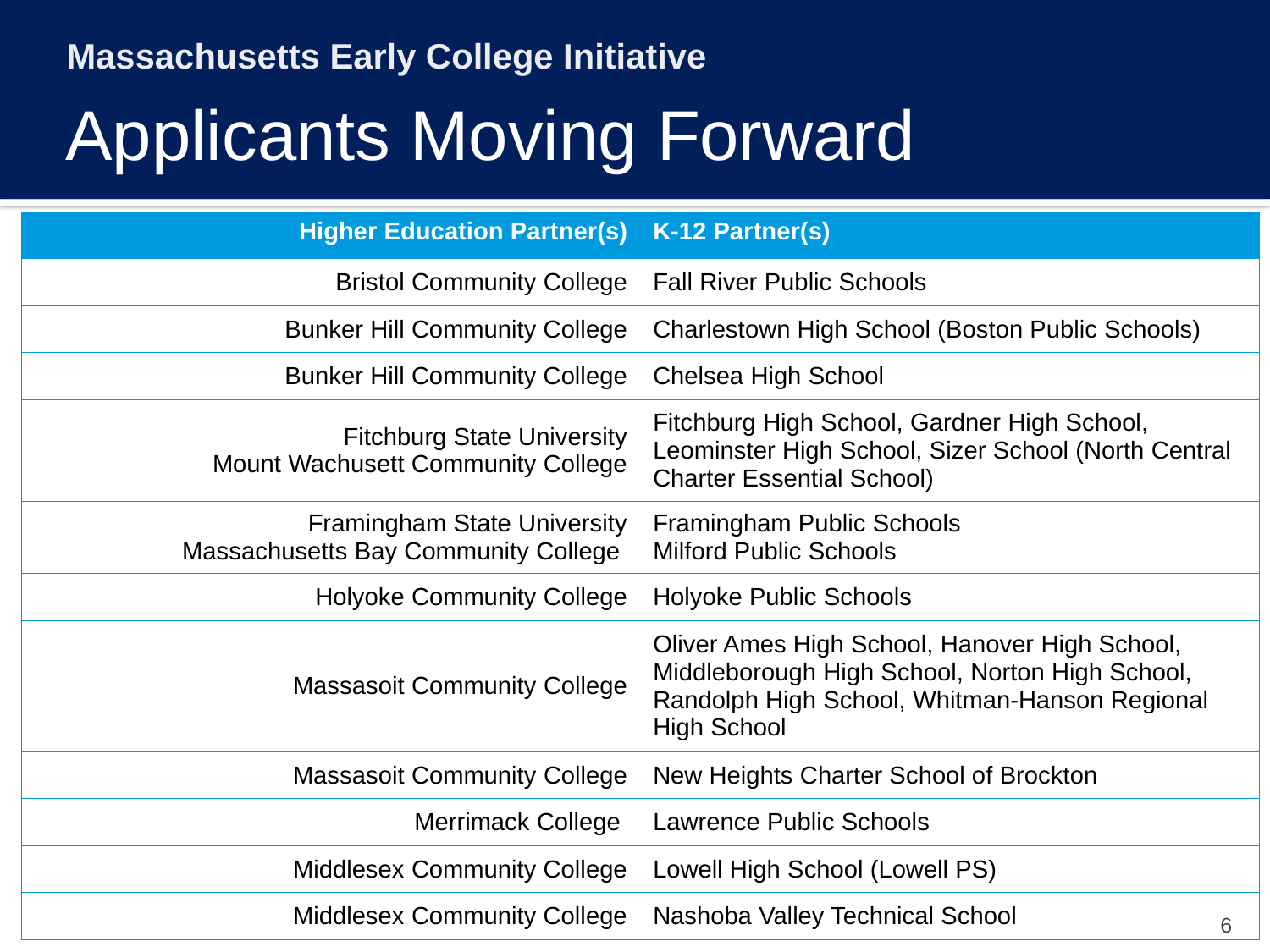

Massachusetts Early College Initiative
# Applicants Moving Forward
| Higher Education Partner(s) | K-12 Partner(s) |
| --- | --- |
| Bristol Community College | Fall River Public Schools |
| Bunker Hill Community College | Charlestown High School (Boston Public Schools) |
| Bunker Hill Community College | Chelsea High School |
| Fitchburg State University Mount Wachusett Community College | Fitchburg High School, Gardner High School, Leominster High School, Sizer School (North Central Charter Essential School) |
| Framingham State University Massachusetts Bay Community College | Framingham Public Schools Milford Public Schools |
| Holyoke Community College | Holyoke Public Schools |
| Massasoit Community College | Oliver Ames High School, Hanover High School, Middleborough High School, Norton High School, Randolph High School, Whitman-Hanson Regional High School |
| Massasoit Community College | New Heights Charter School of Brockton |
| Merrimack College | Lawrence Public Schools |
| Middlesex Community College | Lowell High School (Lowell PS) |
| Middlesex Community College | Nashoba Valley Technical School |